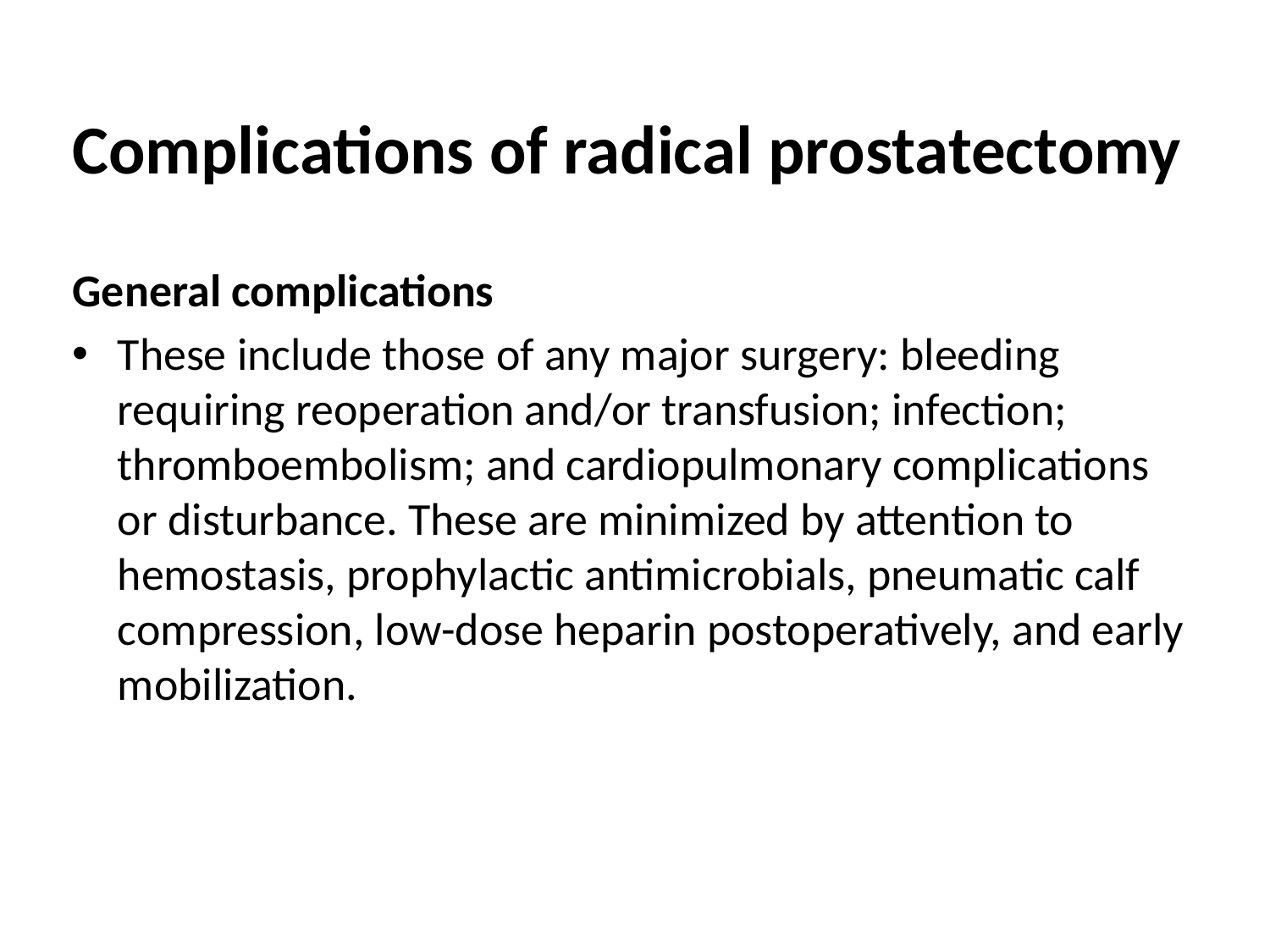

Complications of radical prostatectomy

General complications
These include those of any major surgery: bleeding requiring reoperation and/or transfusion; infection; thromboembolism; and cardiopulmonary complications or disturbance. These are minimized by attention to hemostasis, prophylactic antimicrobials, pneumatic calf compression, low-dose heparin postoperatively, and early mobilization.